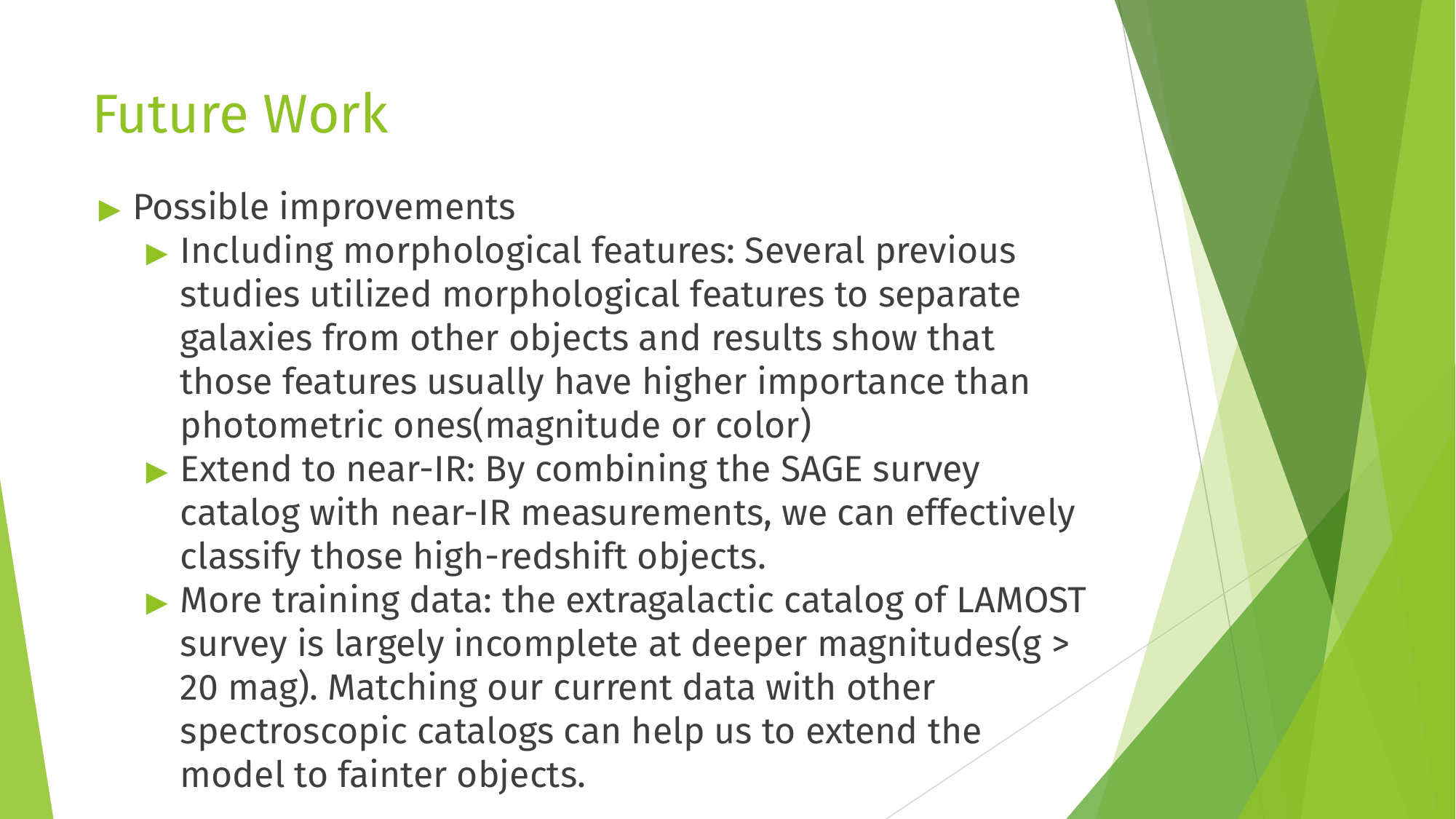

# Future Work
Possible improvements
Including morphological features: Several previous studies utilized morphological features to separate galaxies from other objects and results show that those features usually have higher importance than photometric ones(magnitude or color)
Extend to near-IR: By combining the SAGE survey catalog with near-IR measurements, we can effectively classify those high-redshift objects.
More training data: the extragalactic catalog of LAMOST survey is largely incomplete at deeper magnitudes(g > 20 mag). Matching our current data with other spectroscopic catalogs can help us to extend the model to fainter objects.